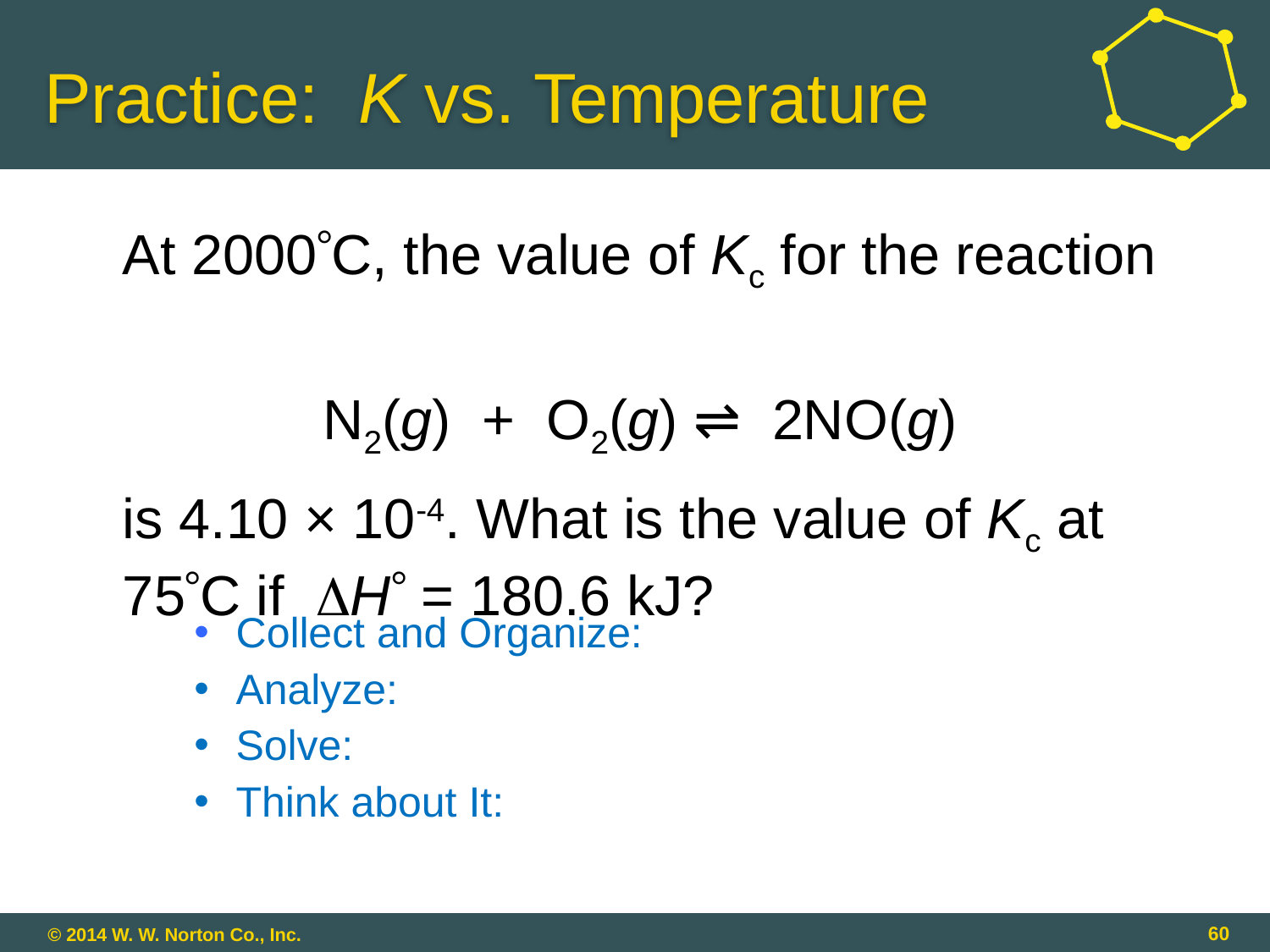

# Practice:  K vs. Temperature
	At 2000°C, the value of Kc for the reaction
N2(g)  +  O2(g) ⇌  2NO(g)
	is 4.10 × 10-4. What is the value of Kc at 75°C if  ΔH° = 180.6 kJ?
 Collect and Organize:
 Analyze:
 Solve:
 Think about It:
60